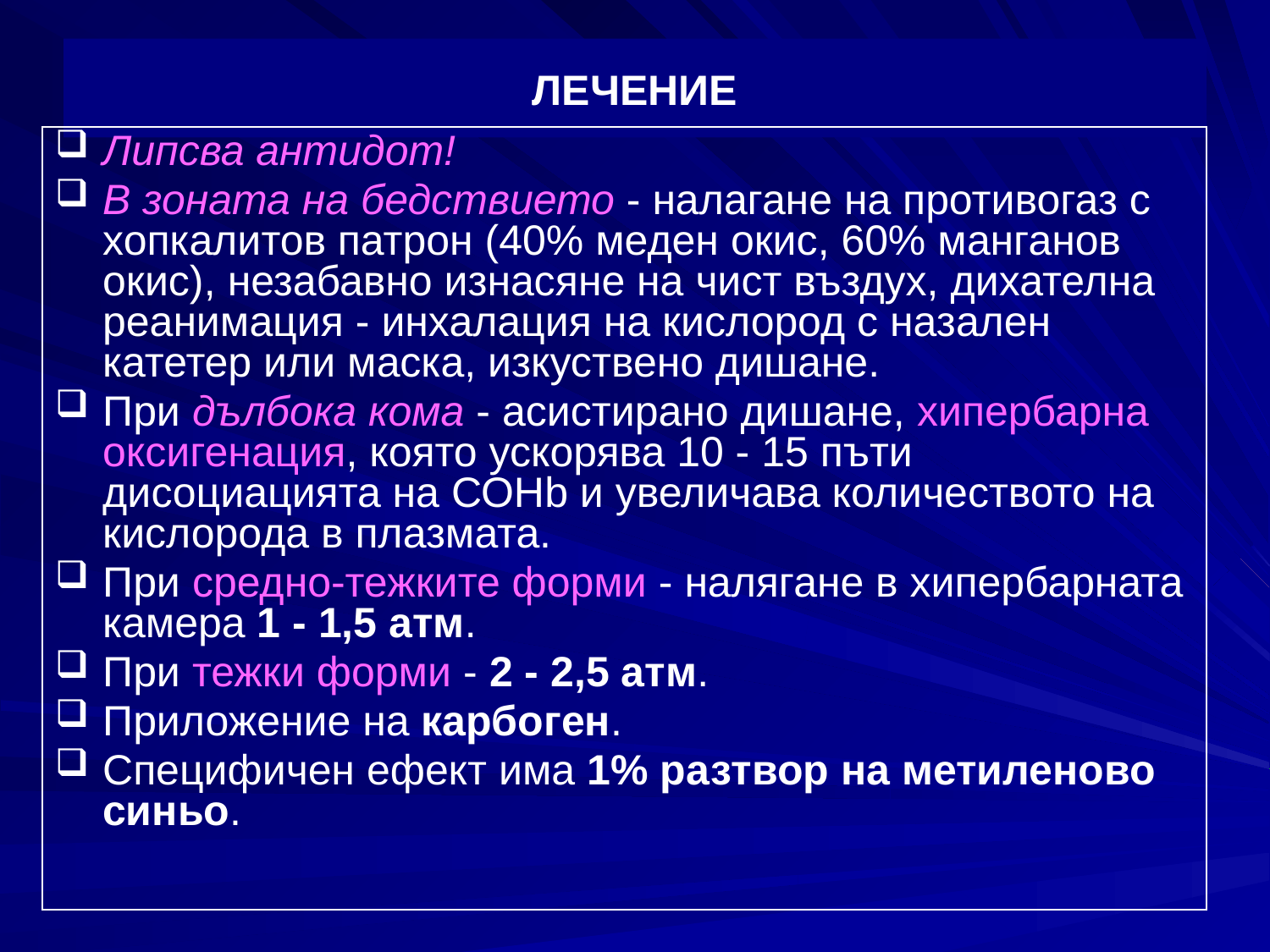

# ЛЕЧЕНИЕ
Липсва антидот!
В зоната на бедствието - налагане на противогаз с хопкалитов патрон (40% меден окис, 60% манганов окис), незабавно изнасяне на чист въздух, дихателна реанимация - инхалация на кислород с назален катетер или маска, изкуствено дишане.
При дълбока кома - асистирано дишане, хипербарна оксигенация, която ускорява 10 - 15 пъти дисоциацията на СОНb и увеличава количеството на кислорода в плазмата.
При средно-тежките форми - налягане в хипербарната камера 1 - 1,5 атм.
При тежки форми - 2 - 2,5 атм.
Приложение на карбоген.
Специфичен ефект има 1% разтвор на метиленово синьо.